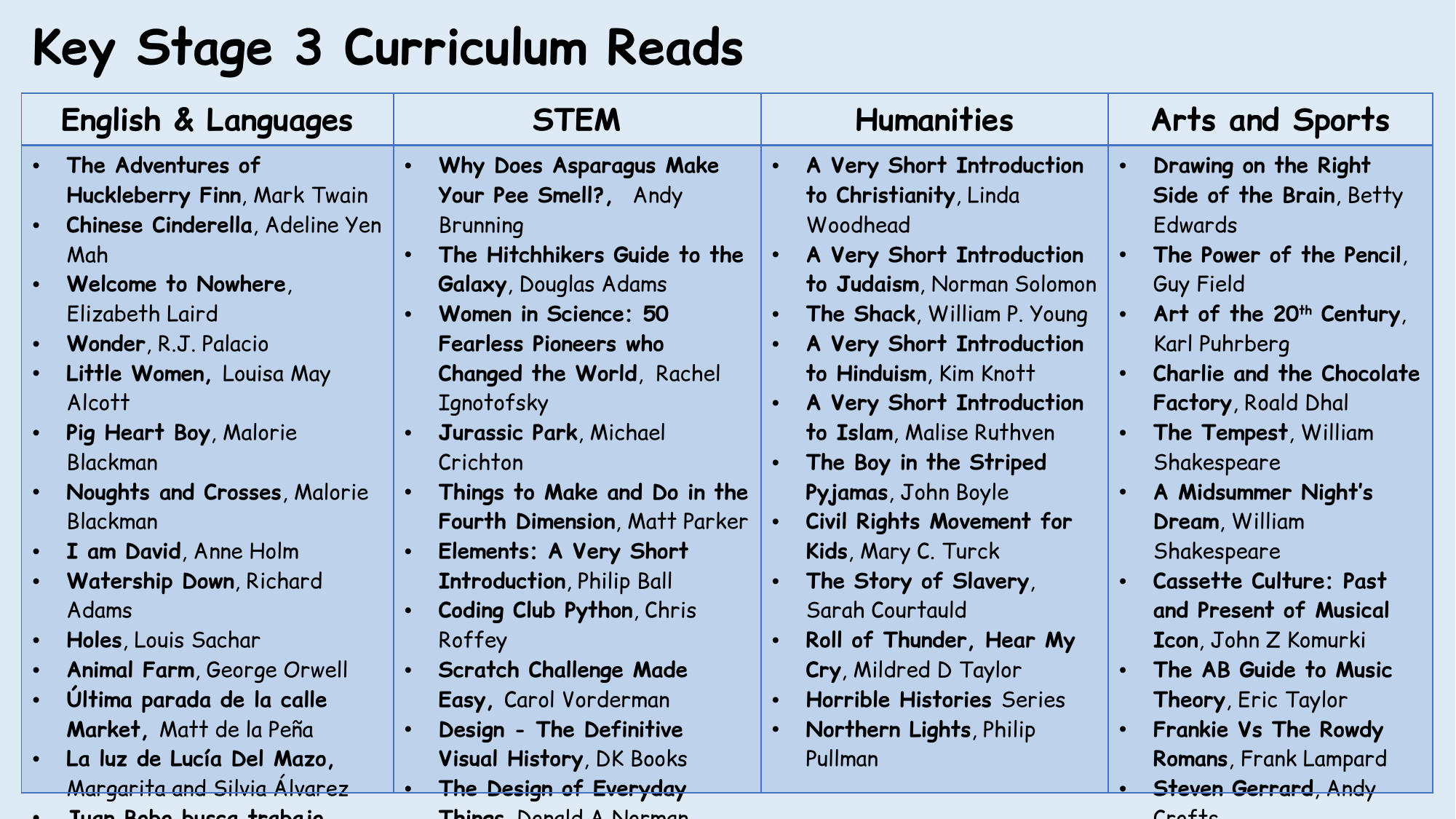

Key Stage 3 Curriculum Reads
| English & Languages | STEM | Humanities | Arts and Sports |
| --- | --- | --- | --- |
| The Adventures of Huckleberry Finn, Mark Twain Chinese Cinderella, Adeline Yen Mah Welcome to Nowhere, Elizabeth Laird Wonder, R.J. Palacio Little Women, Louisa May Alcott Pig Heart Boy, Malorie Blackman Noughts and Crosses, Malorie Blackman I am David, Anne Holm Watership Down, Richard Adams Holes, Louis Sachar Animal Farm, George Orwell Última parada de la calle Market, Matt de la Peña La luz de Lucía Del Mazo, Margarita and Silvia Álvarez  Juan Bobo busca trabajo, Marisa Montes and Joe Cepeda Asterix, Rene Goscinny | Why Does Asparagus Make Your Pee Smell?, Andy Brunning The Hitchhikers Guide to the Galaxy, Douglas Adams Women in Science: 50 Fearless Pioneers who Changed the World, Rachel Ignotofsky Jurassic Park, Michael Crichton Things to Make and Do in the Fourth Dimension, Matt Parker Elements: A Very Short Introduction, Philip Ball Coding Club Python, Chris Roffey Scratch Challenge Made Easy, Carol Vorderman Design - The Definitive Visual History, DK Books The Design of Everyday Things, Donald A Norman A Maths Journey-Seven Wonders, Jon Richards | A Very Short Introduction to Christianity, Linda Woodhead A Very Short Introduction to Judaism, Norman Solomon The Shack, William P. Young A Very Short Introduction to Hinduism, Kim Knott A Very Short Introduction to Islam, Malise Ruthven The Boy in the Striped Pyjamas, John Boyle Civil Rights Movement for Kids, Mary C. Turck The Story of Slavery, Sarah Courtauld Roll of Thunder, Hear My Cry, Mildred D Taylor Horrible Histories Series Northern Lights, Philip Pullman | Drawing on the Right Side of the Brain, Betty Edwards The Power of the Pencil, Guy Field Art of the 20th Century, Karl Puhrberg Charlie and the Chocolate Factory, Roald Dhal The Tempest, William Shakespeare A Midsummer Night’s Dream, William Shakespeare Cassette Culture: Past and Present of Musical Icon, John Z Komurki The AB Guide to Music Theory, Eric Taylor Frankie Vs The Rowdy Romans, Frank Lampard Steven Gerrard, Andy Crofts |